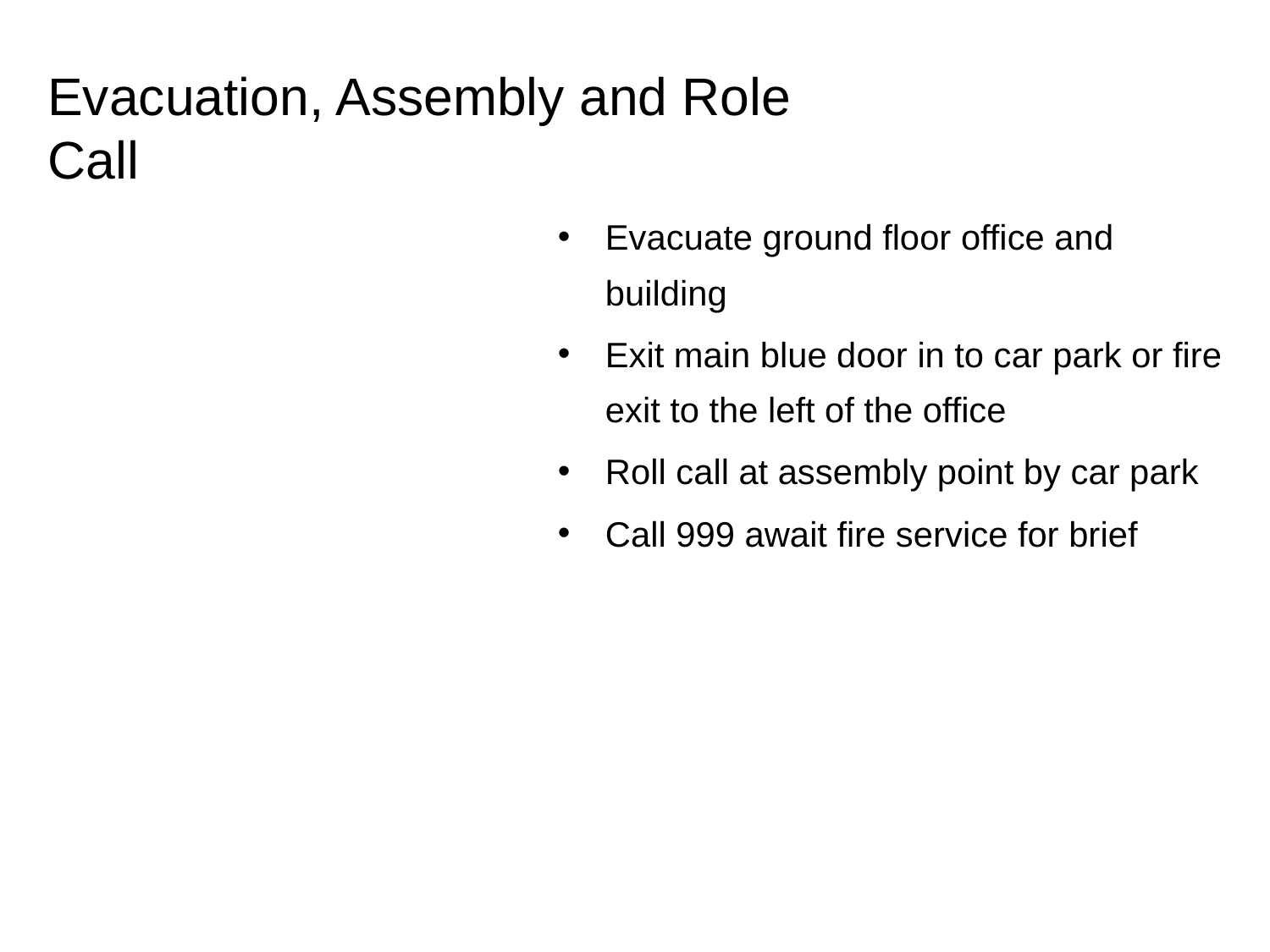

# Evacuation, Assembly and Role Call
Evacuate ground floor office and building
Exit main blue door in to car park or fire exit to the left of the office
Roll call at assembly point by car park
Call 999 await fire service for brief